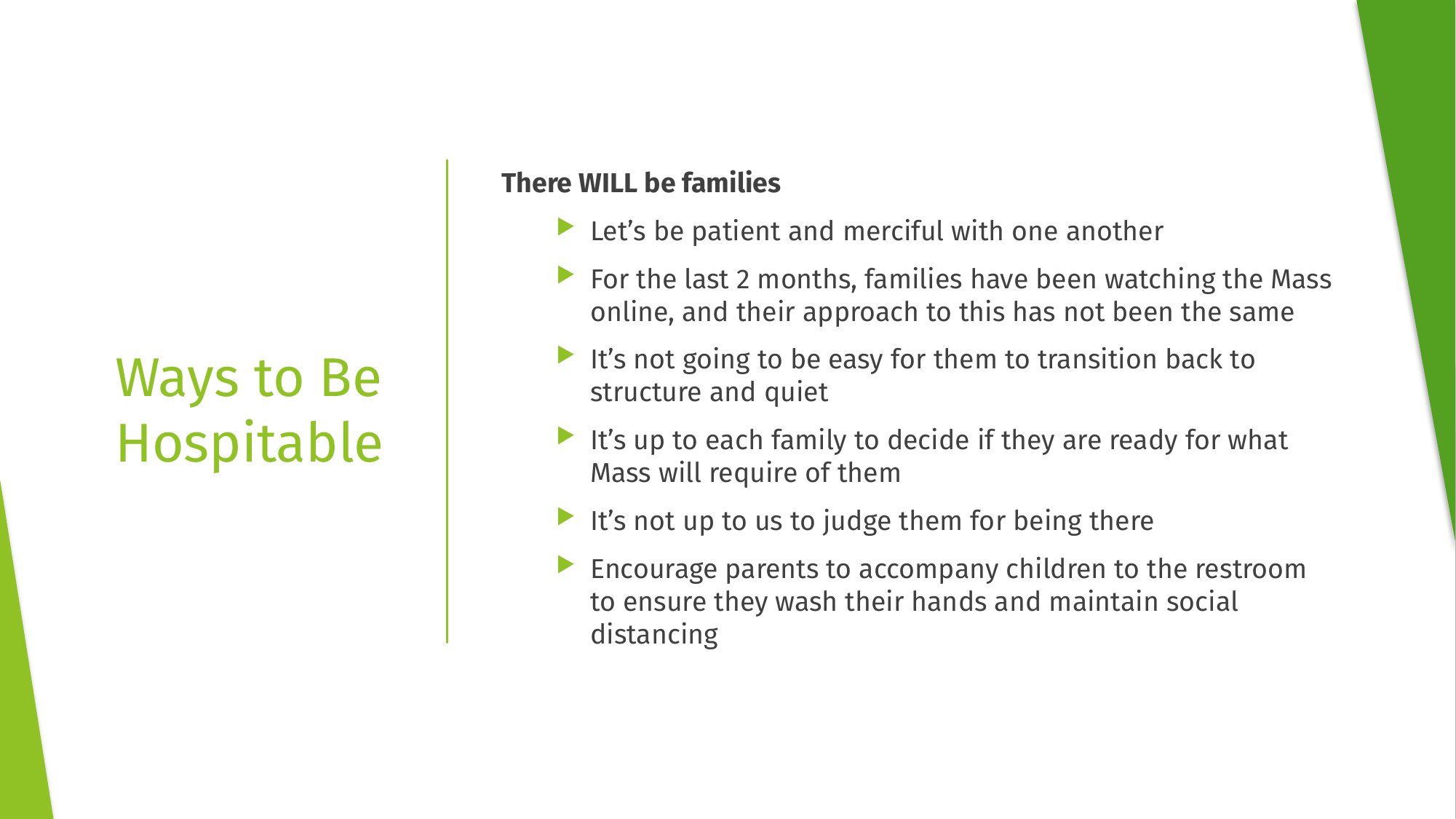

There WILL be families
Let’s be patient and merciful with one another
For the last 2 months, families have been watching the Mass online, and their approach to this has not been the same
It’s not going to be easy for them to transition back to structure and quiet
It’s up to each family to decide if they are ready for what Mass will require of them
It’s not up to us to judge them for being there
Encourage parents to accompany children to the restroom to ensure they wash their hands and maintain social distancing
# Ways to Be Hospitable